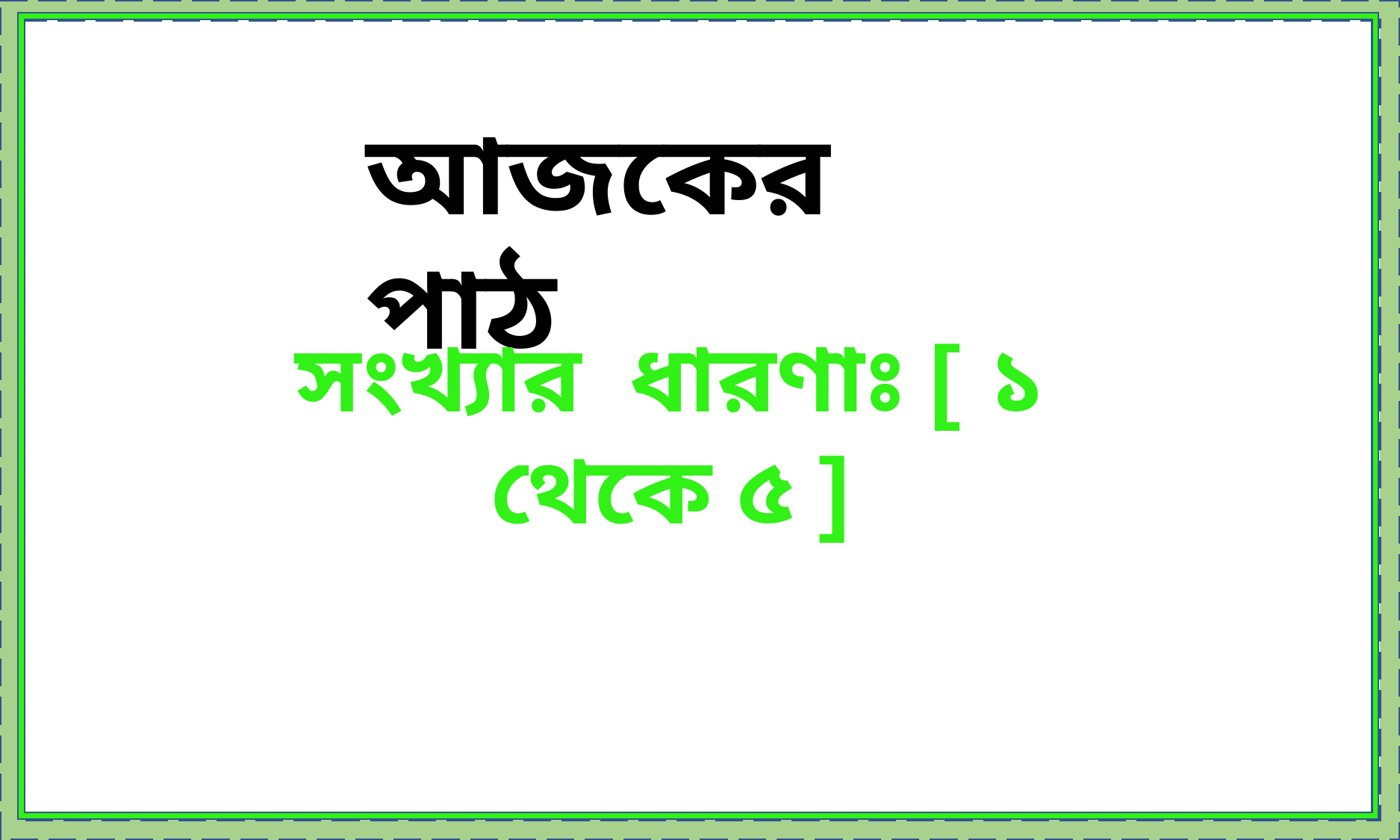

আজকের  পাঠ
সংখ্যার  ধারণাঃ [ ১ থেকে ৫ ]